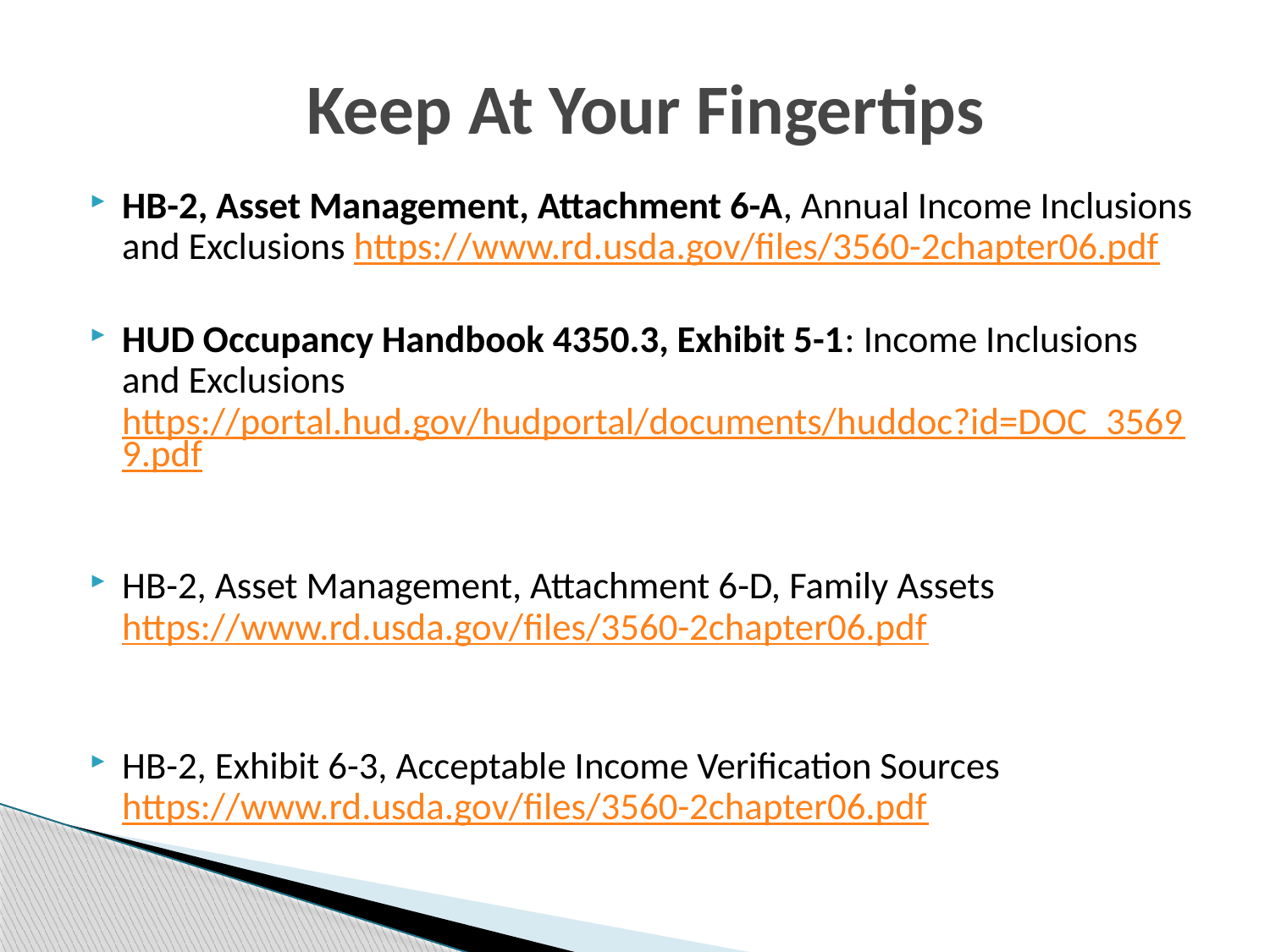

# Keep At Your Fingertips
HB-2, Asset Management, Attachment 6-A, Annual Income Inclusions and Exclusions https://www.rd.usda.gov/files/3560-2chapter06.pdf

HUD Occupancy Handbook 4350.3, Exhibit 5-1: Income Inclusions and Exclusions https://portal.hud.gov/hudportal/documents/huddoc?id=DOC_35699.pdf

HB-2, Asset Management, Attachment 6-D, Family Assets https://www.rd.usda.gov/files/3560-2chapter06.pdf

HB-2, Exhibit 6-3, Acceptable Income Verification Sources https://www.rd.usda.gov/files/3560-2chapter06.pdf